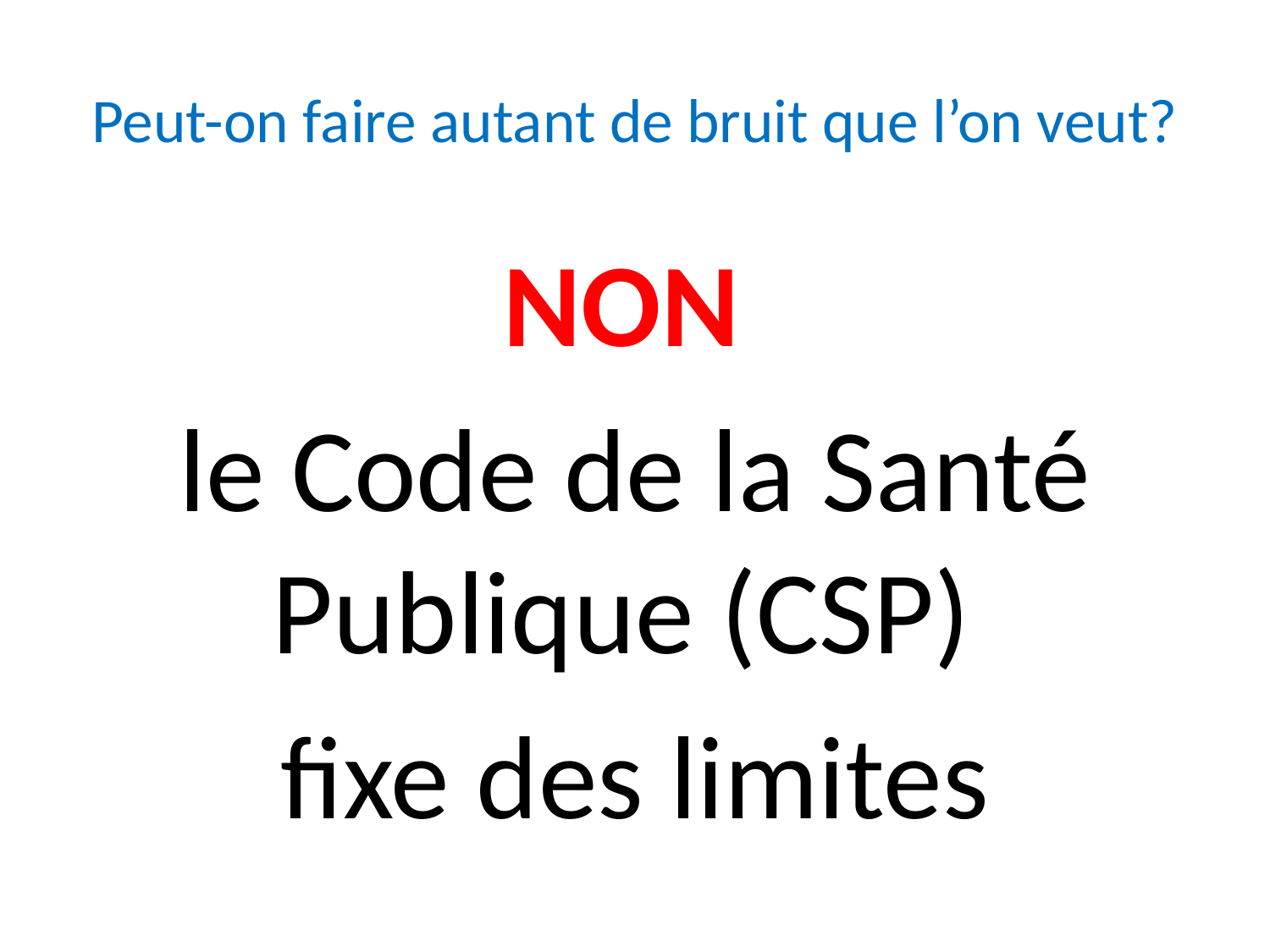

# Peut-on faire autant de bruit que l’on veut?
NON
le Code de la Santé Publique (CSP)
fixe des limites